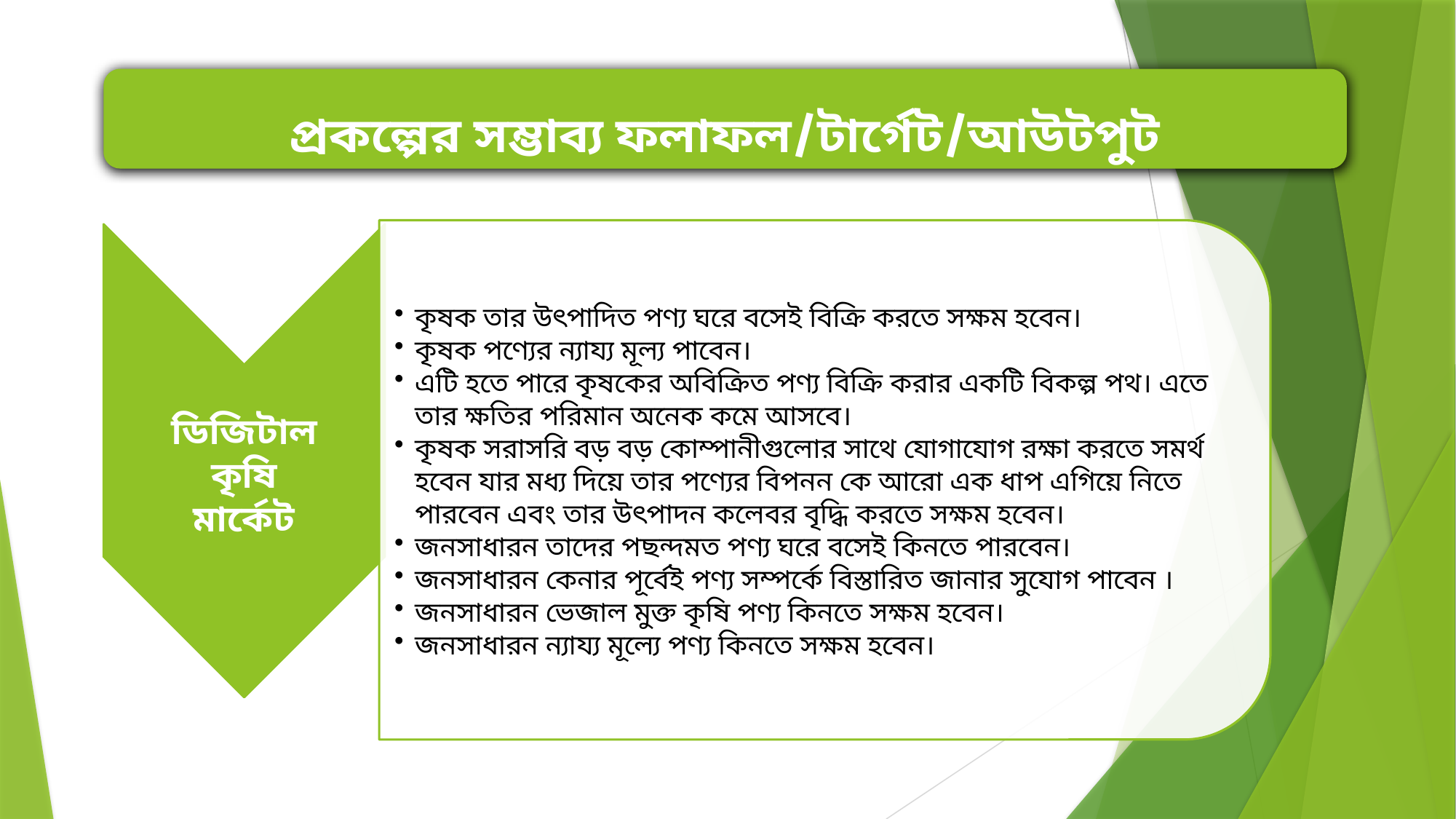

প্রকল্পের সম্ভাব্য ফলাফল/টার্গেট/আউটপুট

ডিজিটাল
কৃষি
মার্কেট
কৃষক তার উৎপাদিত পণ্য ঘরে বসেই বিক্রি করতে সক্ষম হবেন।
কৃষক পণ্যের ন্যায্য মূল্য পাবেন।
এটি হতে পারে কৃষকের অবিক্রিত পণ্য বিক্রি করার একটি বিকল্প পথ। এতে তার ক্ষতির পরিমান অনেক কমে আসবে।
কৃষক সরাসরি বড় বড় কোম্পানীগুলোর সাথে যোগাযোগ রক্ষা করতে সমর্থ হবেন যার মধ্য দিয়ে তার পণ্যের বিপনন কে আরো এক ধাপ এগিয়ে নিতে পারবেন এবং তার উৎপাদন কলেবর বৃদ্ধি করতে সক্ষম হবেন।
জনসাধারন তাদের পছন্দমত পণ্য ঘরে বসেই কিনতে পারবেন।
জনসাধারন কেনার পূর্বেই পণ্য সম্পর্কে বিস্তারিত জানার সুযোগ পাবেন ।
জনসাধারন ভেজাল মুক্ত কৃষি পণ্য কিনতে সক্ষম হবেন।
জনসাধারন ন্যায্য মূল্যে পণ্য কিনতে সক্ষম হবেন।